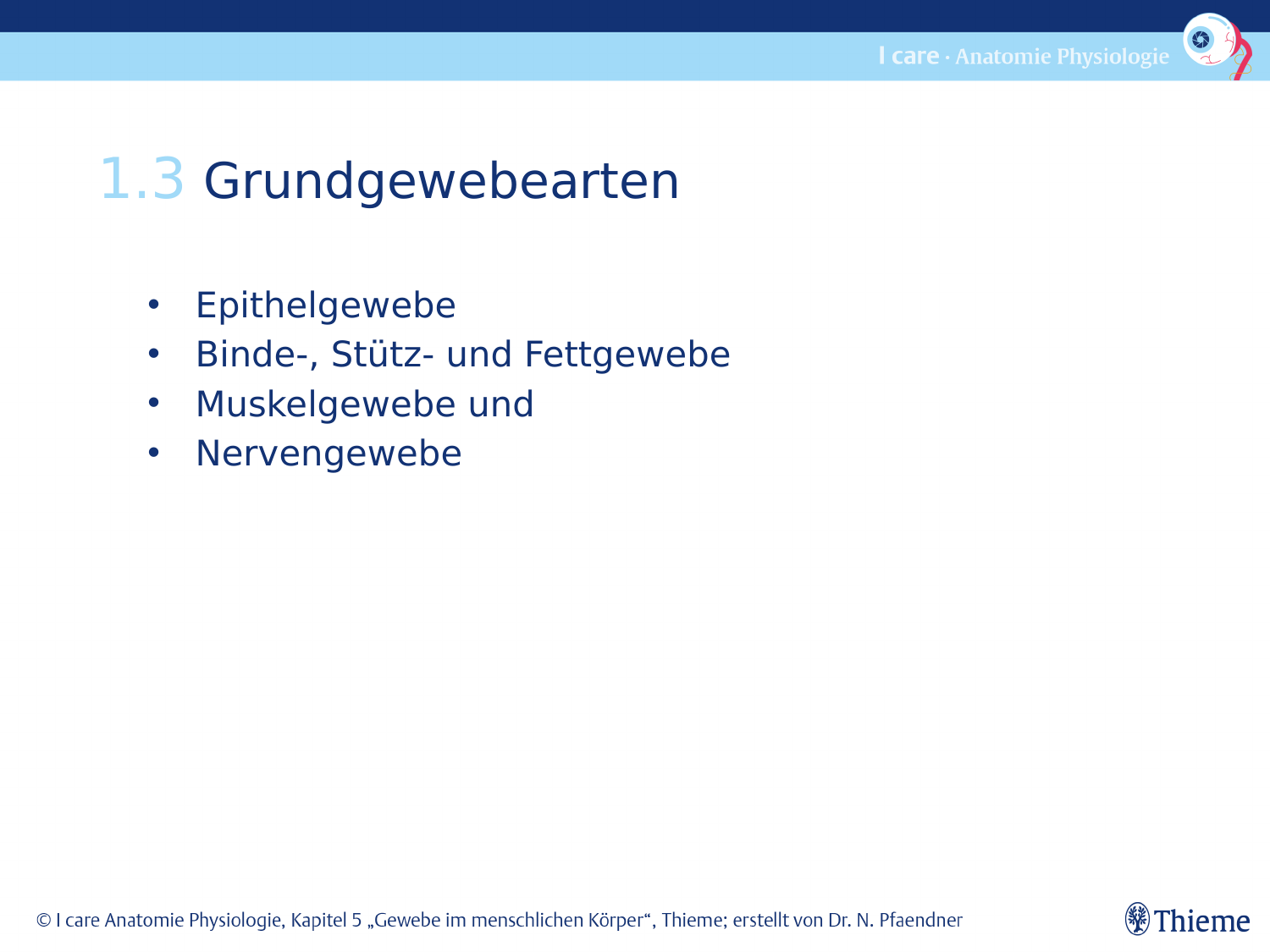

1.3 Grundgewebearten
Epithelgewebe
Binde-, Stütz- und Fettgewebe
Muskelgewebe und
Nervengewebe